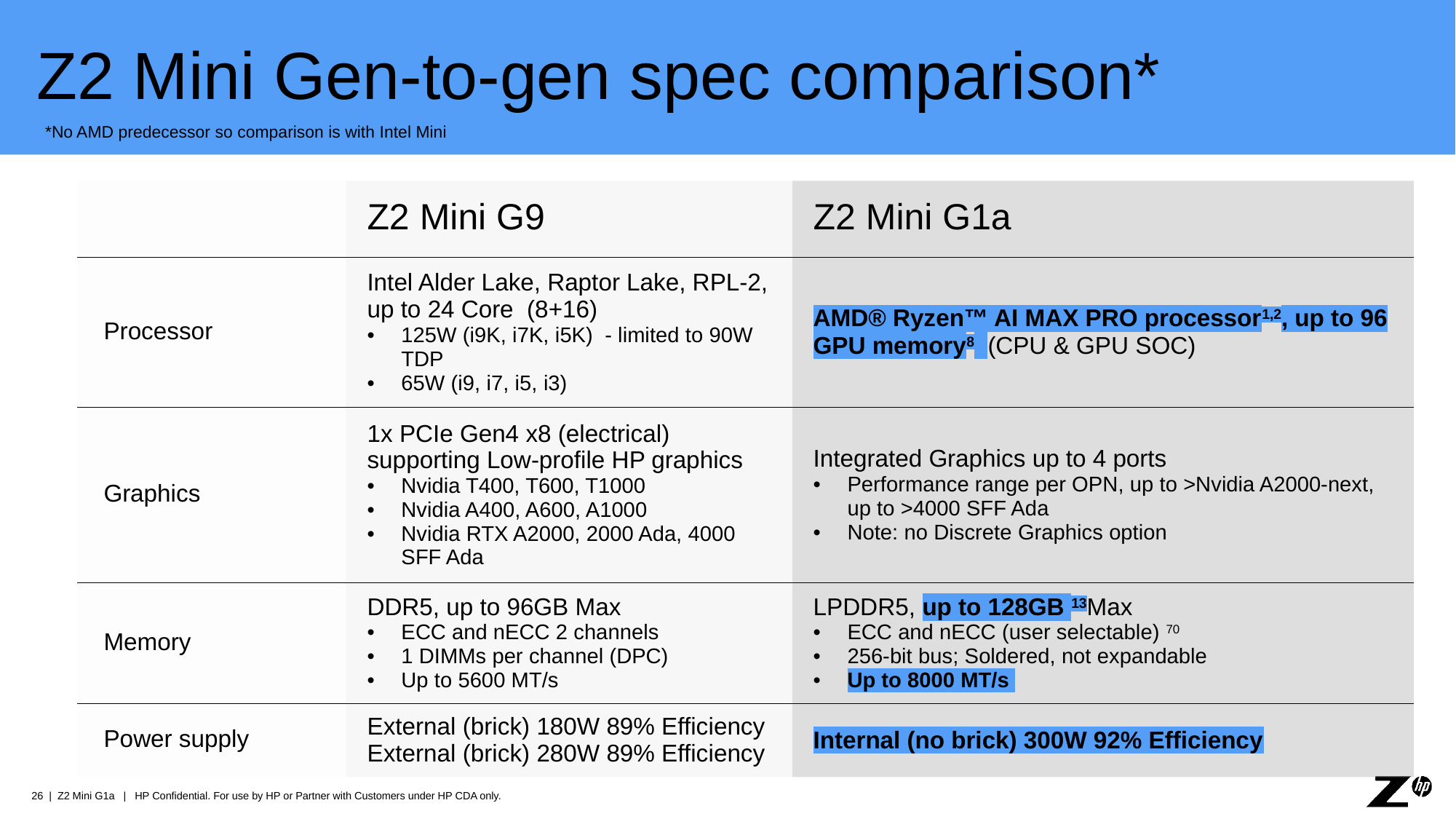

Z2 Mini Gen-to-gen spec comparison*
*No AMD predecessor so comparison is with Intel Mini
|  | Z2 Mini G9 | Z2 Mini G1a |
| --- | --- | --- |
| Processor | Intel Alder Lake, Raptor Lake, RPL-2, up to 24 Core (8+16) 125W (i9K, i7K, i5K) - limited to 90W TDP 65W (i9, i7, i5, i3) | AMD® Ryzen™ AI MAX PRO processor1,2, up to 96 GPU memory8 (CPU & GPU SOC) |
| Graphics | 1x PCIe Gen4 x8 (electrical) supporting Low-profile HP graphics Nvidia T400, T600, T1000 Nvidia A400, A600, A1000 Nvidia RTX A2000, 2000 Ada, 4000 SFF Ada | Integrated Graphics up to 4 ports Performance range per OPN, up to >Nvidia A2000-next, up to >4000 SFF Ada Note: no Discrete Graphics option |
| Memory | DDR5, up to 96GB Max ECC and nECC 2 channels 1 DIMMs per channel (DPC) Up to 5600 MT/s | LPDDR5, up to 128GB 13Max ECC and nECC (user selectable) 70 256-bit bus; Soldered, not expandable Up to 8000 MT/s |
| Power supply | External (brick) 180W 89% Efficiency External (brick) 280W 89% Efficiency | Internal (no brick) 300W 92% Efficiency |
26  |  Z2 Mini G1a   |   HP Confidential. For use by HP or Partner with Customers under HP CDA only.